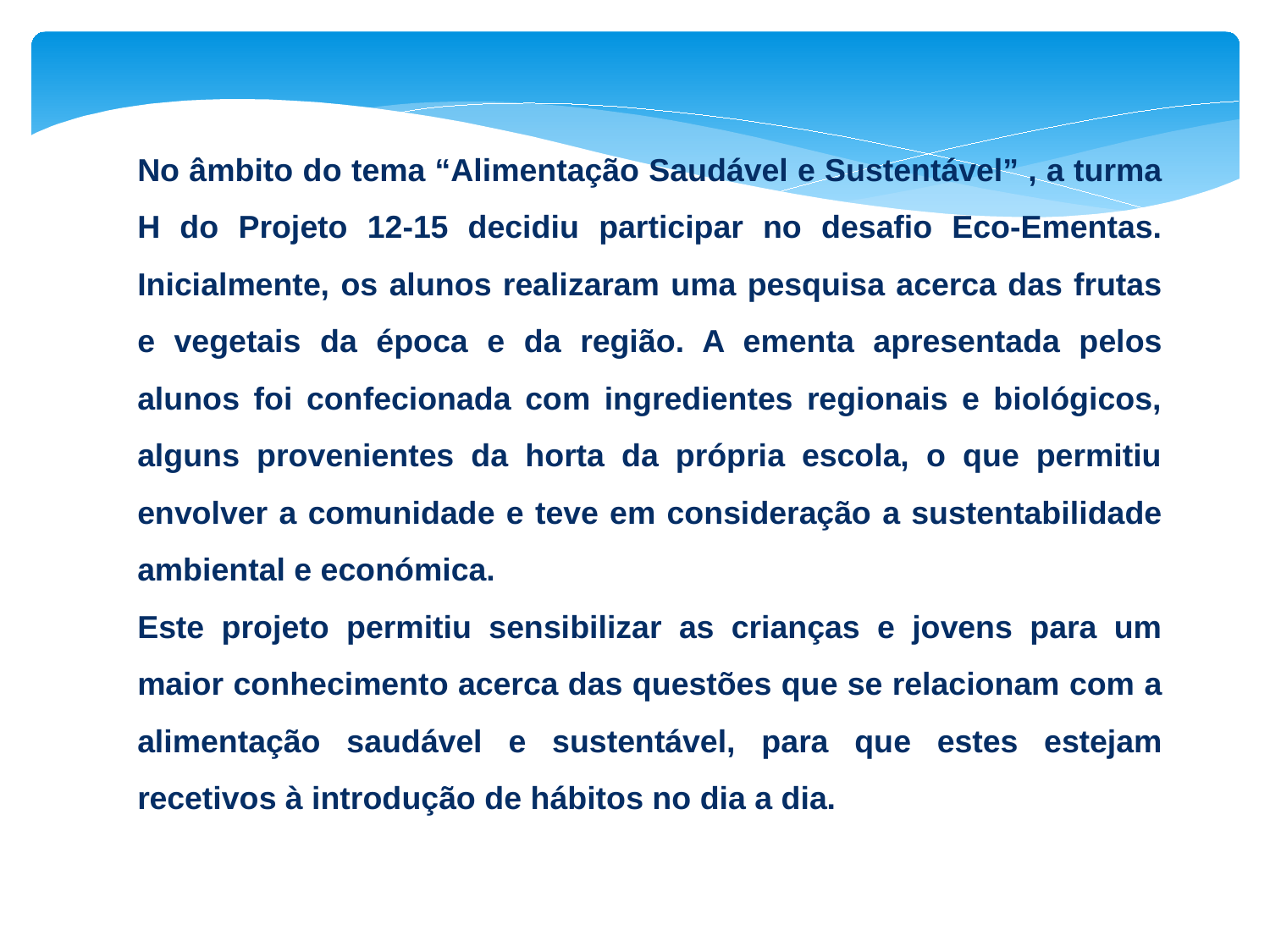

No âmbito do tema “Alimentação Saudável e Sustentável” , a turma H do Projeto 12-15 decidiu participar no desafio Eco-Ementas. Inicialmente, os alunos realizaram uma pesquisa acerca das frutas e vegetais da época e da região. A ementa apresentada pelos alunos foi confecionada com ingredientes regionais e biológicos, alguns provenientes da horta da própria escola, o que permitiu envolver a comunidade e teve em consideração a sustentabilidade ambiental e económica.
Este projeto permitiu sensibilizar as crianças e jovens para um maior conhecimento acerca das questões que se relacionam com a alimentação saudável e sustentável, para que estes estejam recetivos à introdução de hábitos no dia a dia.